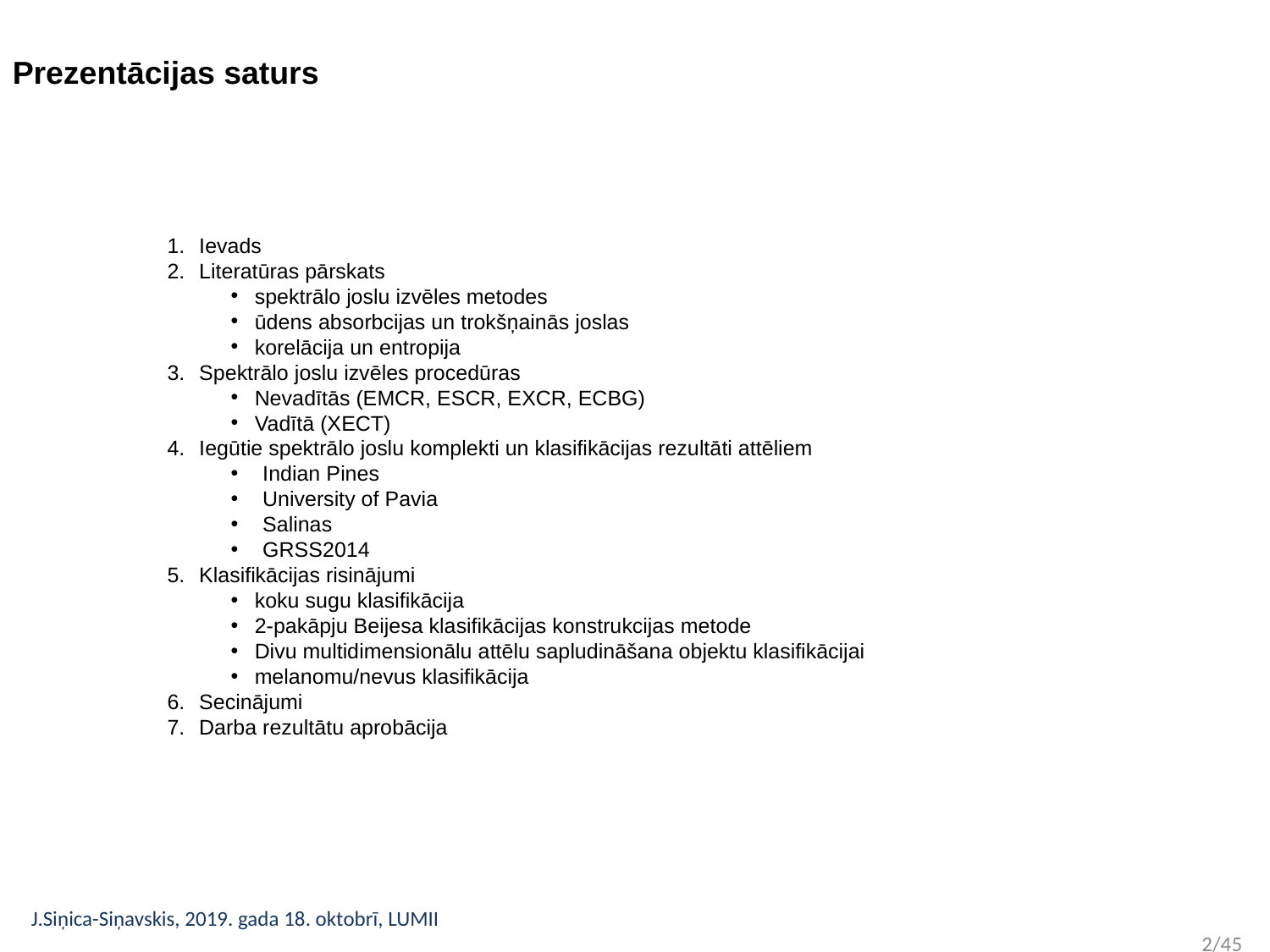

Prezentācijas saturs
Ievads
Literatūras pārskats
spektrālo joslu izvēles metodes
ūdens absorbcijas un trokšņainās joslas
korelācija un entropija
Spektrālo joslu izvēles procedūras
Nevadītās (EMCR, ESCR, EXCR, ECBG)
Vadītā (XECT)
Iegūtie spektrālo joslu komplekti un klasifikācijas rezultāti attēliem
Indian Pines
University of Pavia
Salinas
GRSS2014
Klasifikācijas risinājumi
koku sugu klasifikācija
2-pakāpju Beijesa klasifikācijas konstrukcijas metode
Divu multidimensionālu attēlu sapludināšana objektu klasifikācijai
melanomu/nevus klasifikācija
Secinājumi
Darba rezultātu aprobācija

J.Siņica-Siņavskis, 2019. gada 18. oktobrī, LUMII   	   					                         	            2/45